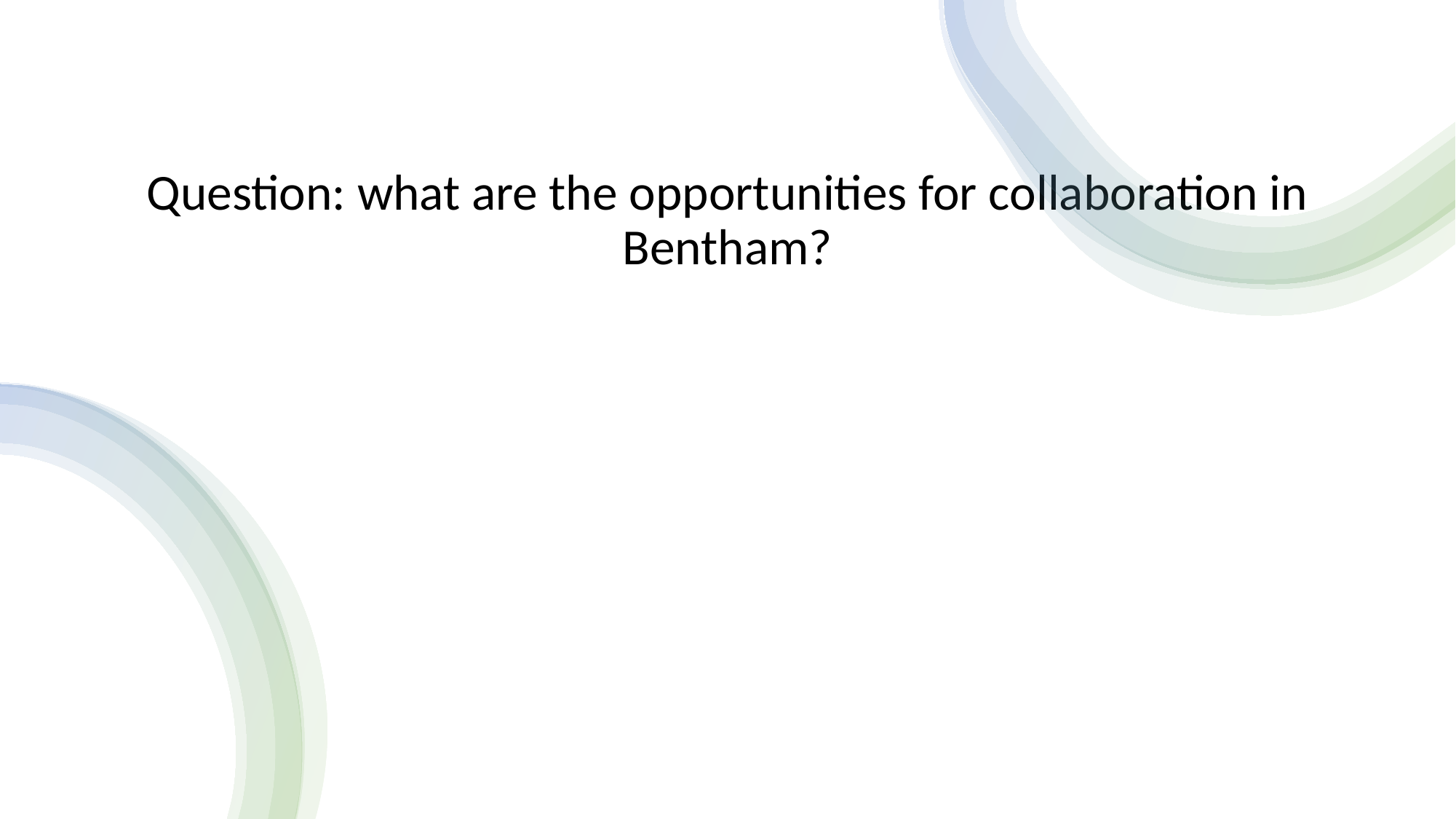

# Question: what are the opportunities for collaboration in Bentham?